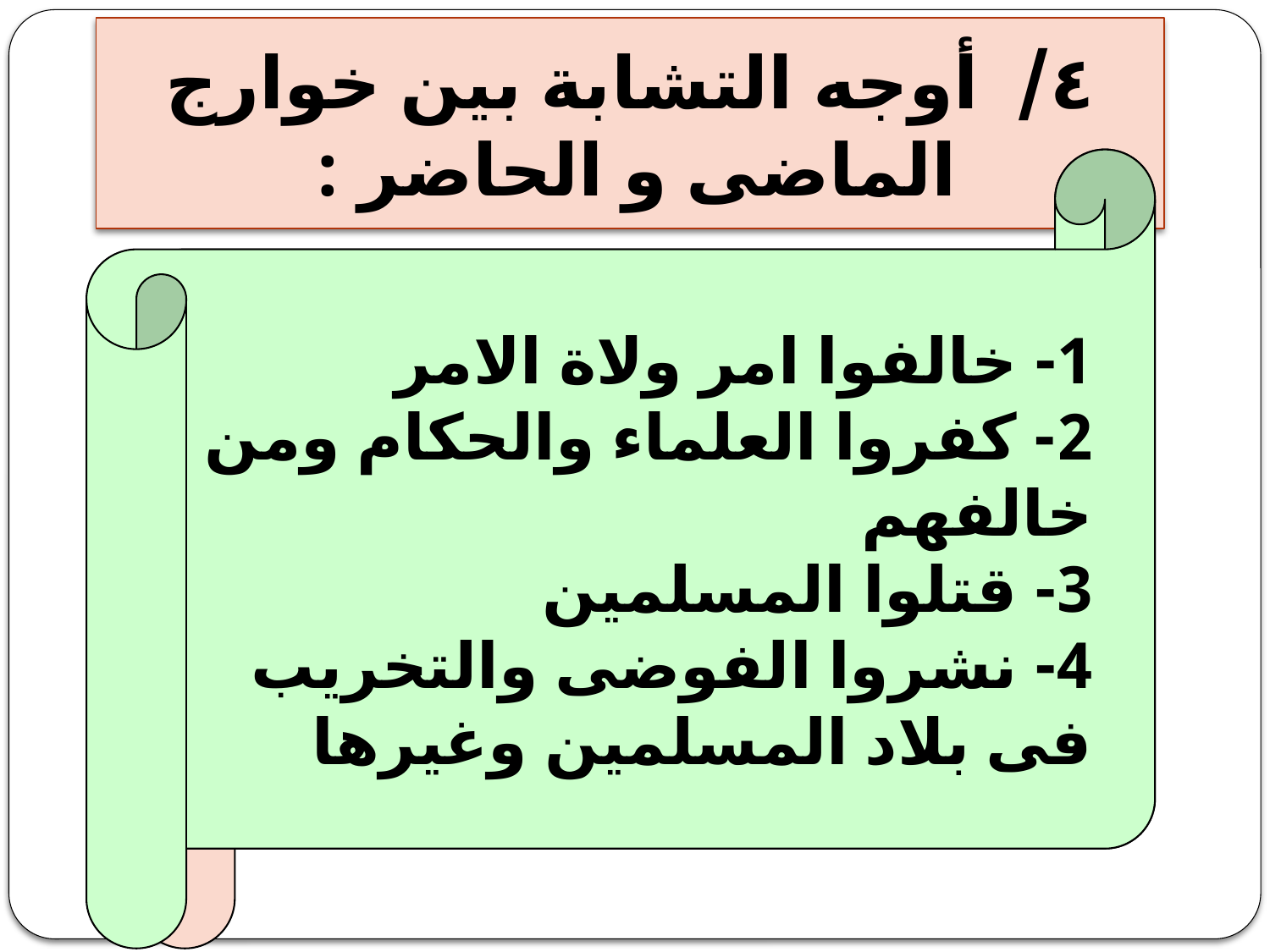

٤/  أوجه التشابة بين خوارج الماضى و الحاضر :
1- خالفوا امر ولاة الامر
2- كفروا العلماء والحكام ومن خالفهم
3- قتلوا المسلمين
4- نشروا الفوضى والتخريب فى بلاد المسلمين وغيرها
1- خالفوا امر ولاة الامر
2- كفروا العلماء والحكام ومن خالفهم
3- قتلوا المسلمين
4- نشروا الفوضى والتخريب فى بلاد المسلمين وغيرها